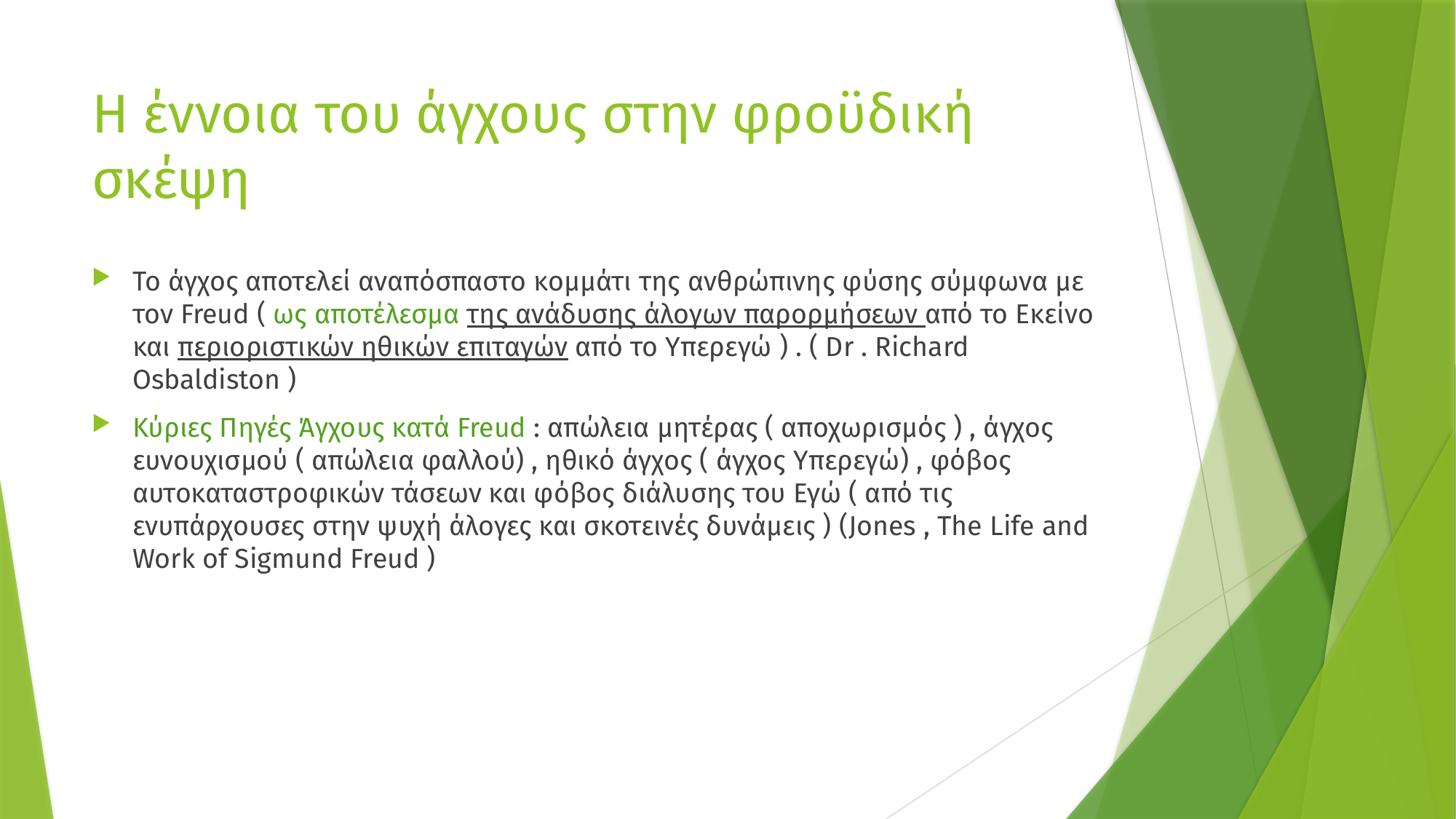

# Η έννοια του άγχους στην φροϋδική σκέψη
Το άγχος αποτελεί αναπόσπαστο κομμάτι της ανθρώπινης φύσης σύμφωνα με τον Freud ( ως αποτέλεσμα της ανάδυσης άλογων παρορμήσεων από το Εκείνο και περιοριστικών ηθικών επιταγών από το Υπερεγώ ) . ( Dr . Richard Osbaldiston )
Κύριες Πηγές Άγχους κατά Freud : απώλεια μητέρας ( αποχωρισμός ) , άγχος ευνουχισμού ( απώλεια φαλλού) , ηθικό άγχος ( άγχος Υπερεγώ) , φόβος αυτοκαταστροφικών τάσεων και φόβος διάλυσης του Εγώ ( από τις ενυπάρχουσες στην ψυχή άλογες και σκοτεινές δυνάμεις ) (Jones , The Life and Work of Sigmund Freud )